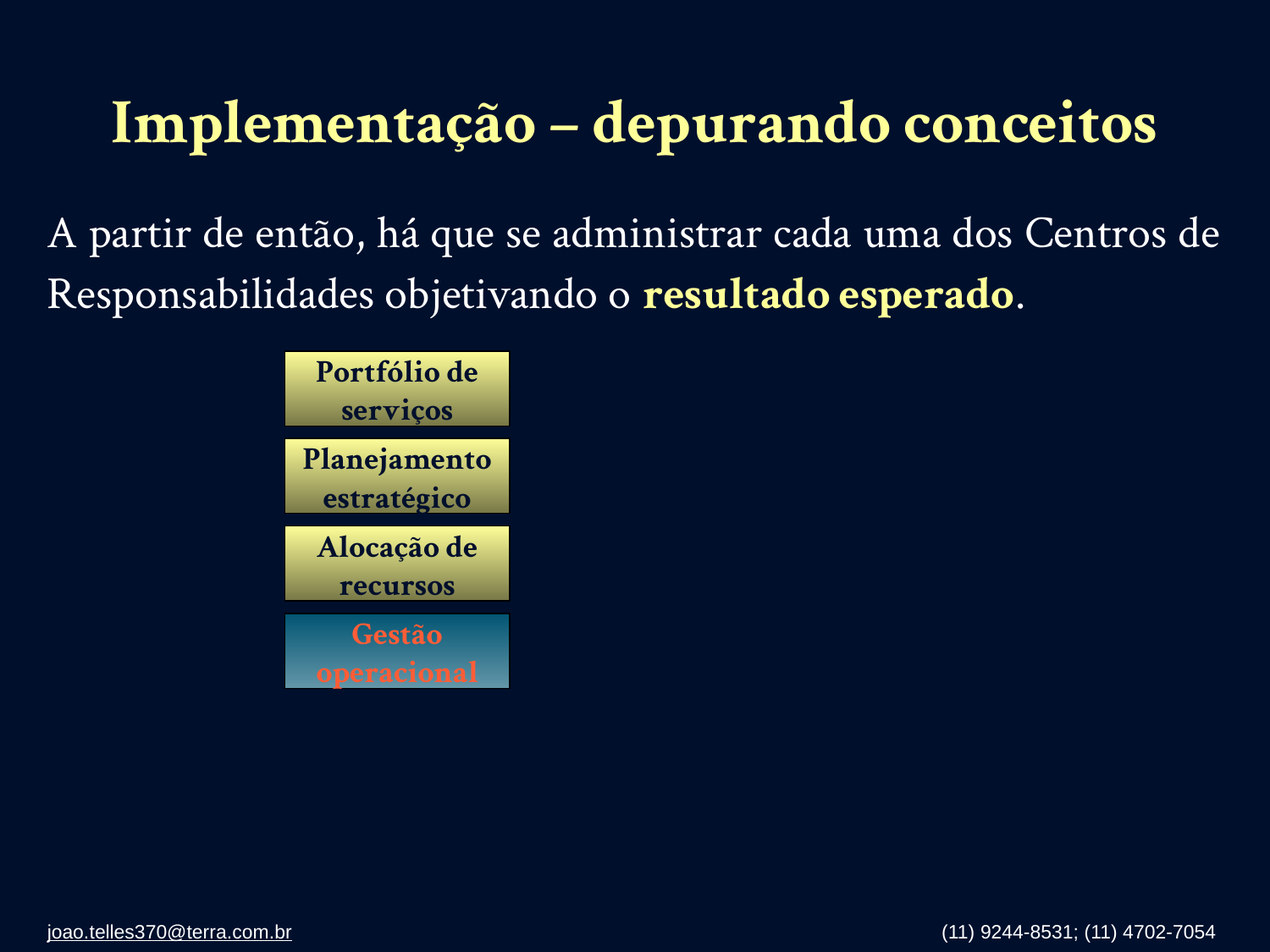

# Implementação – depurando conceitos
A partir de então, há que se administrar cada uma dos Centros de Responsabilidades objetivando o resultado esperado.

Portfólio de serviços
Planejamento estratégico
Alocação de recursos
Gestão operacional